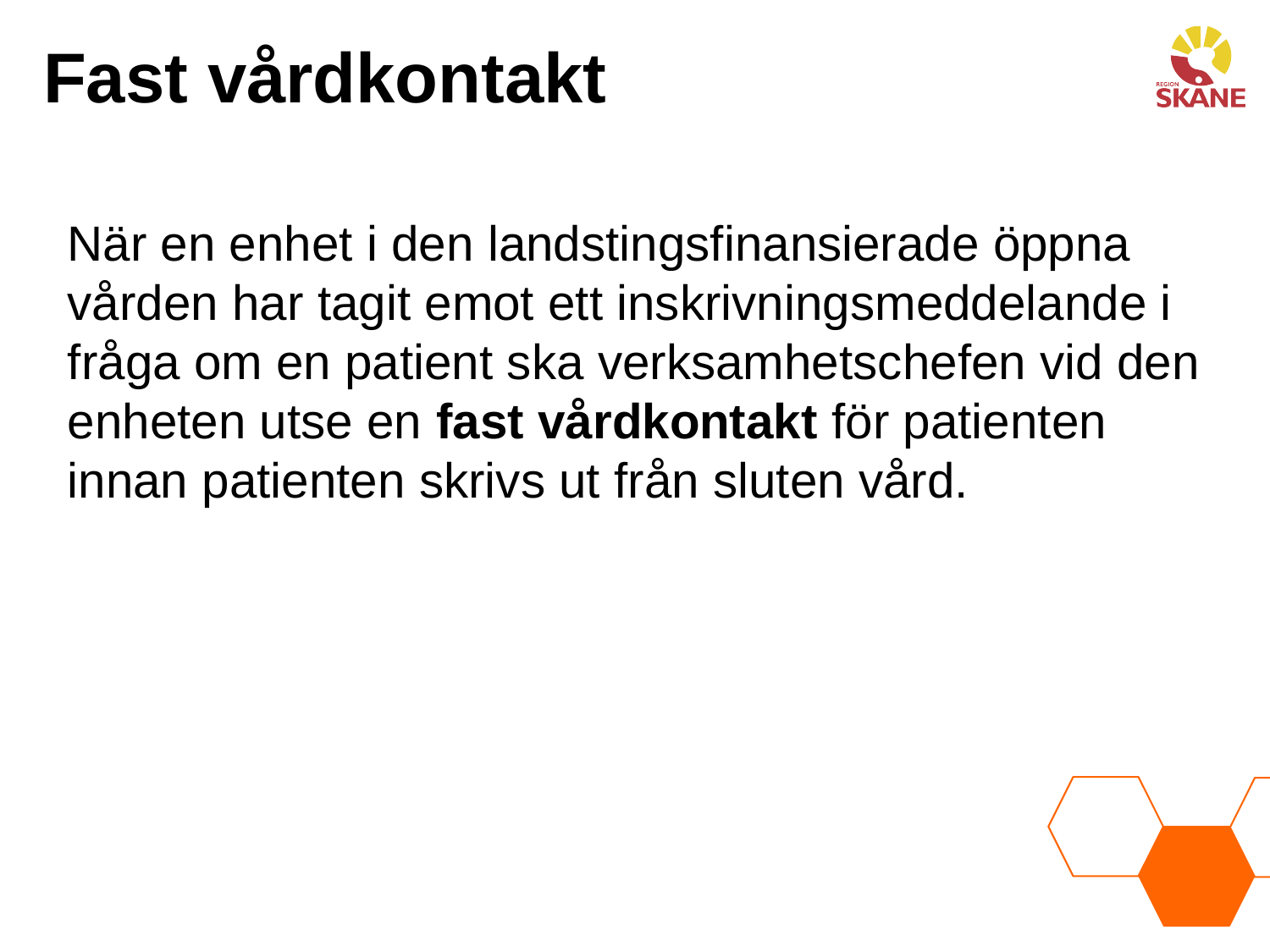

# Fast vårdkontakt

När en enhet i den landstingsfinansierade öppna vården har tagit emot ett inskrivningsmeddelande i fråga om en patient ska verksamhetschefen vid den enheten utse en fast vårdkontakt för patienten innan patienten skrivs ut från sluten vård.